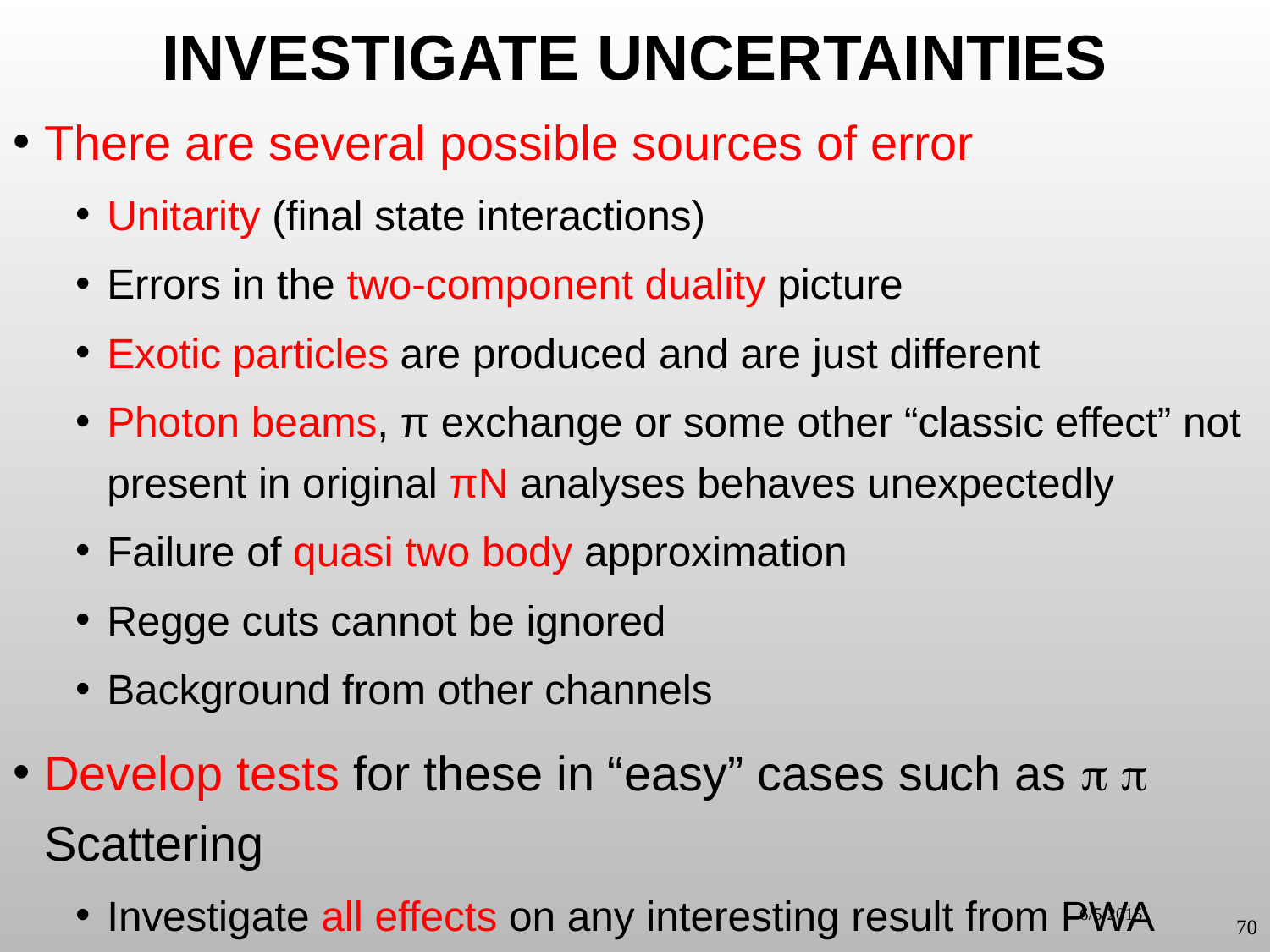

# Investigate Uncertainties
There are several possible sources of error
Unitarity (final state interactions)
Errors in the two-component duality picture
Exotic particles are produced and are just different
Photon beams, π exchange or some other “classic effect” not present in original πN analyses behaves unexpectedly
Failure of quasi two body approximation
Regge cuts cannot be ignored
Background from other channels
Develop tests for these in “easy” cases such as π π Scattering
Investigate all effects on any interesting result from PWA

6/5/2015
70